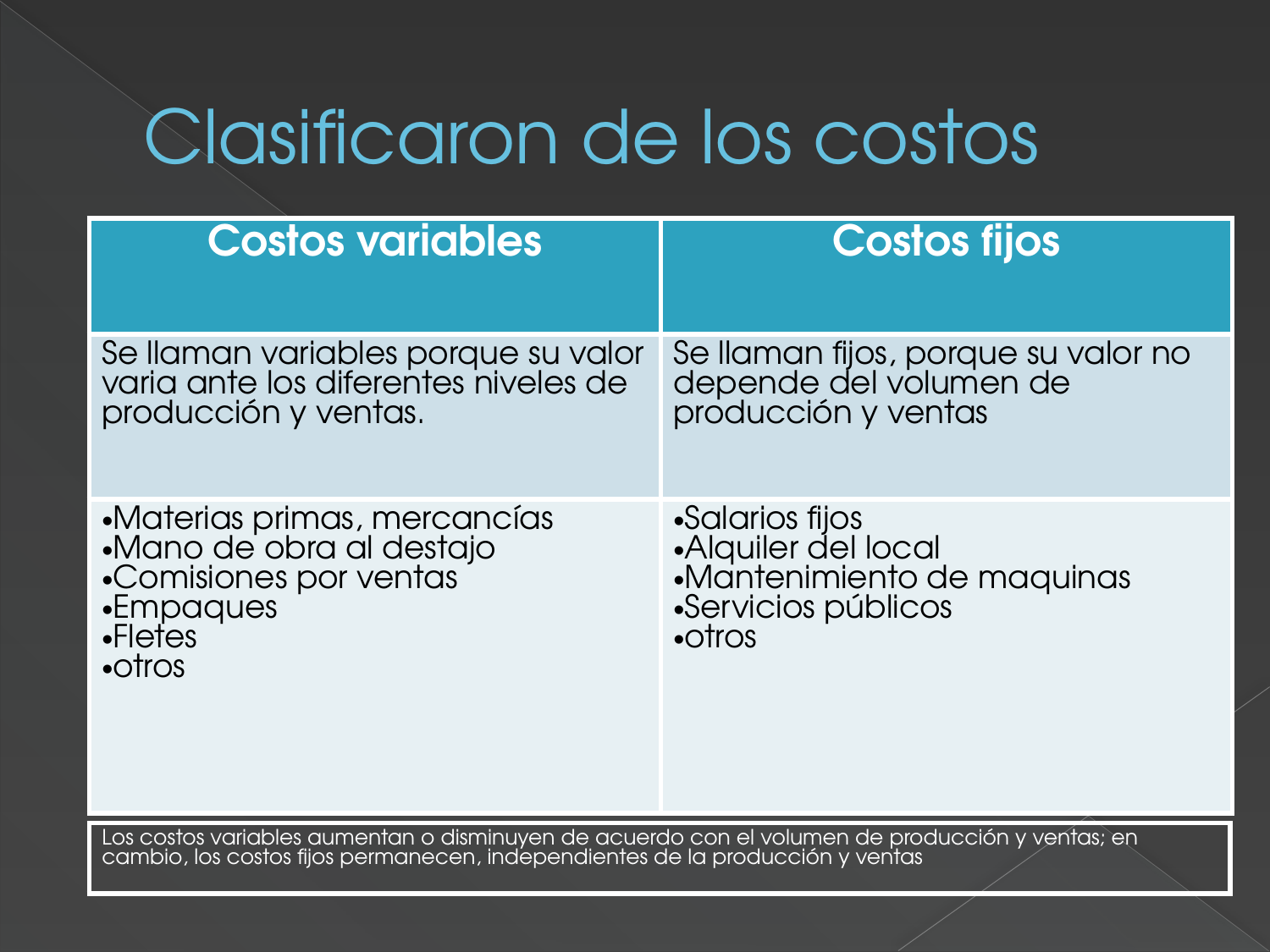

# Clasificaron de los costos
| Costos variables | Costos fijos |
| --- | --- |
| Se llaman variables porque su valor varia ante los diferentes niveles de producción y ventas. | Se llaman fijos, porque su valor no depende del volumen de producción y ventas |
| Materias primas, mercancías Mano de obra al destajo Comisiones por ventas Empaques Fletes otros | Salarios fijos Alquiler del local Mantenimiento de maquinas Servicios públicos otros |
| Los costos variables aumentan o disminuyen de acuerdo con el volumen de producción y ventas; en cambio, los costos fijos permanecen, independientes de la producción y ventas |
| --- |